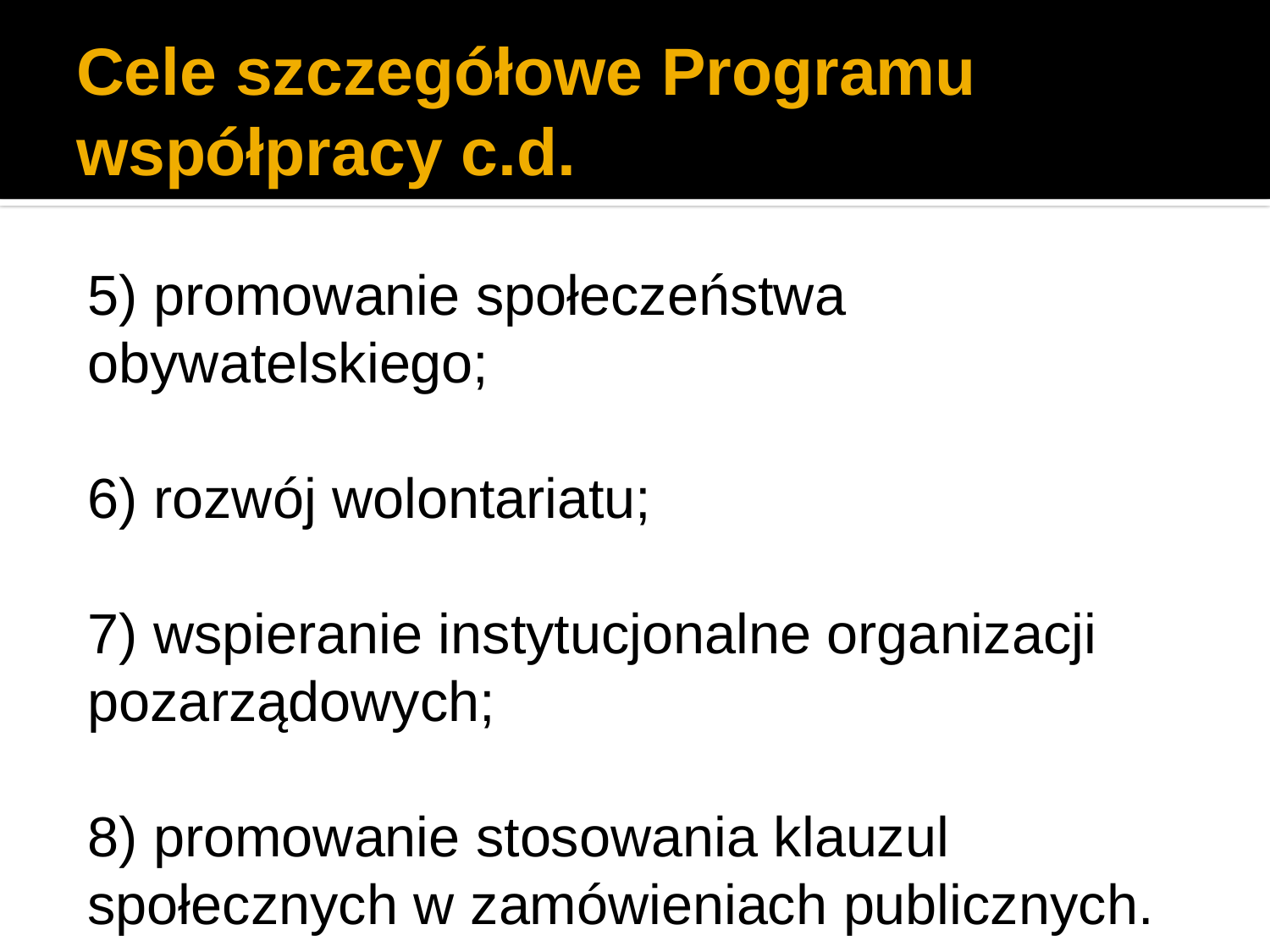

# Cele szczegółowe Programu współpracy c.d.
5) promowanie społeczeństwa obywatelskiego;

6) rozwój wolontariatu;

7) wspieranie instytucjonalne organizacji pozarządowych;

8) promowanie stosowania klauzul społecznych w zamówieniach publicznych.